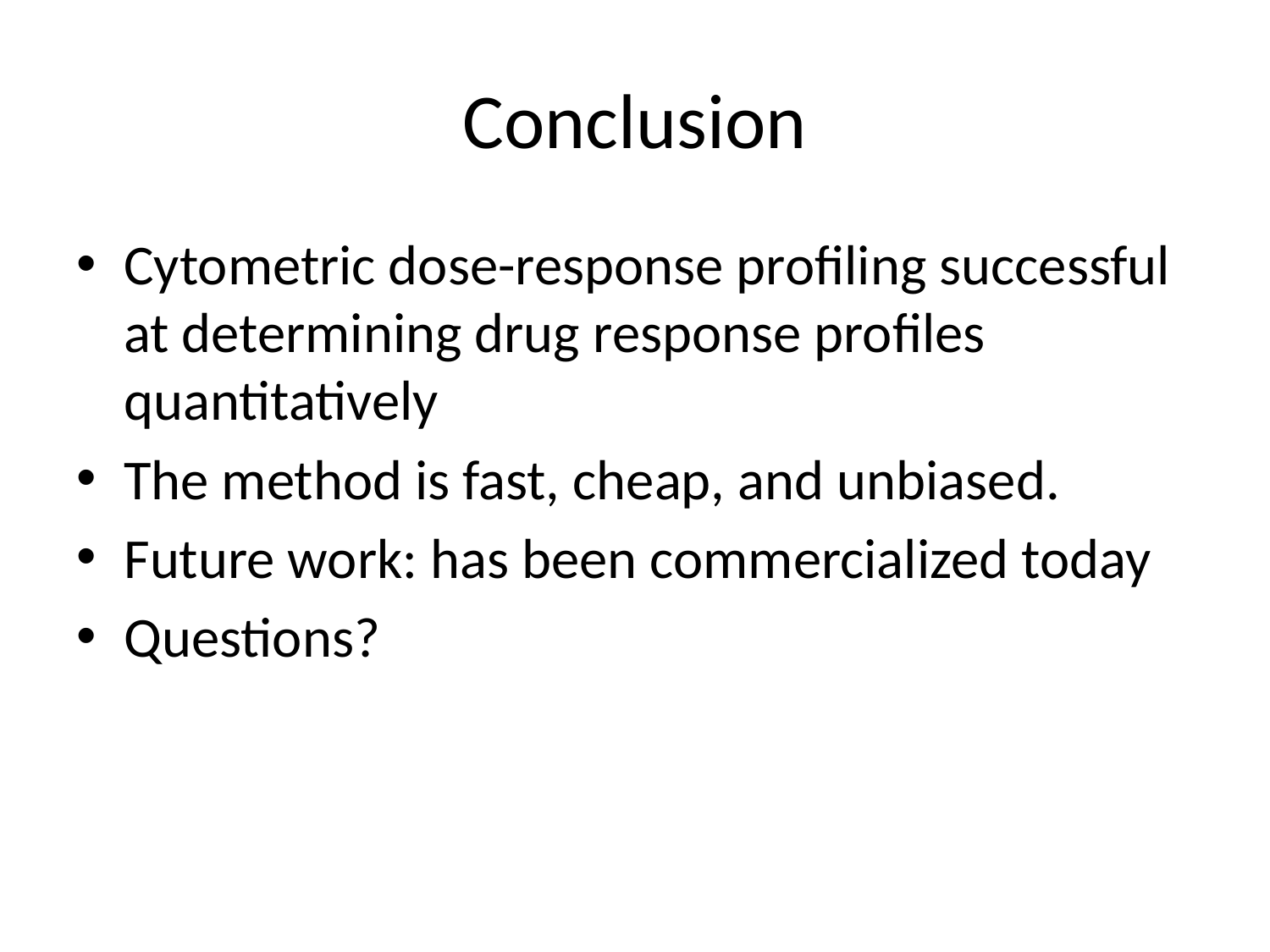

# Conclusion
Cytometric dose-response profiling successful at determining drug response profiles quantitatively
The method is fast, cheap, and unbiased.
Future work: has been commercialized today
Questions?